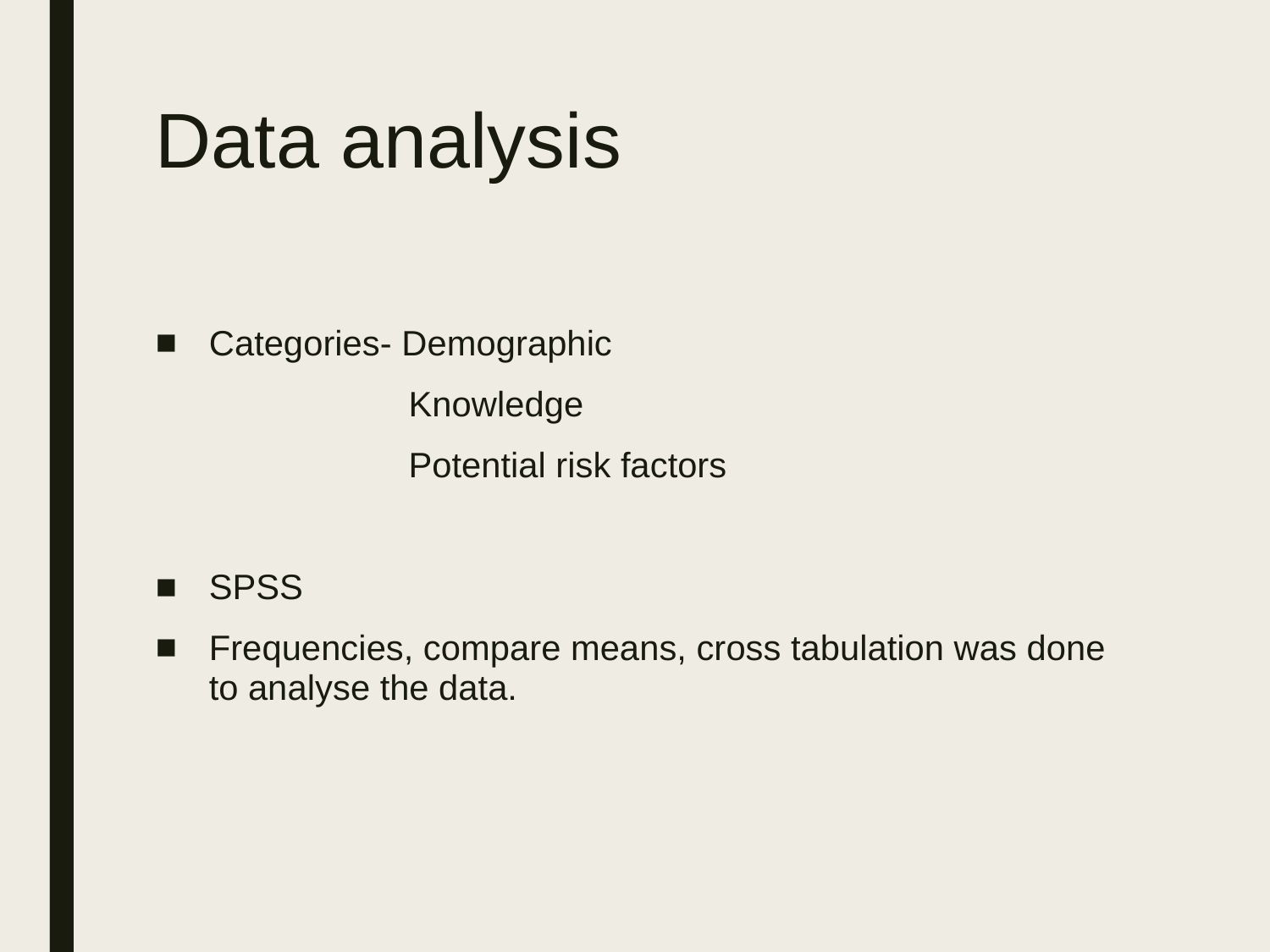

# Data analysis
Categories- Demographic
                          Knowledge
                          Potential risk factors

SPSS
Frequencies, compare means, cross tabulation was done to analyse the data.